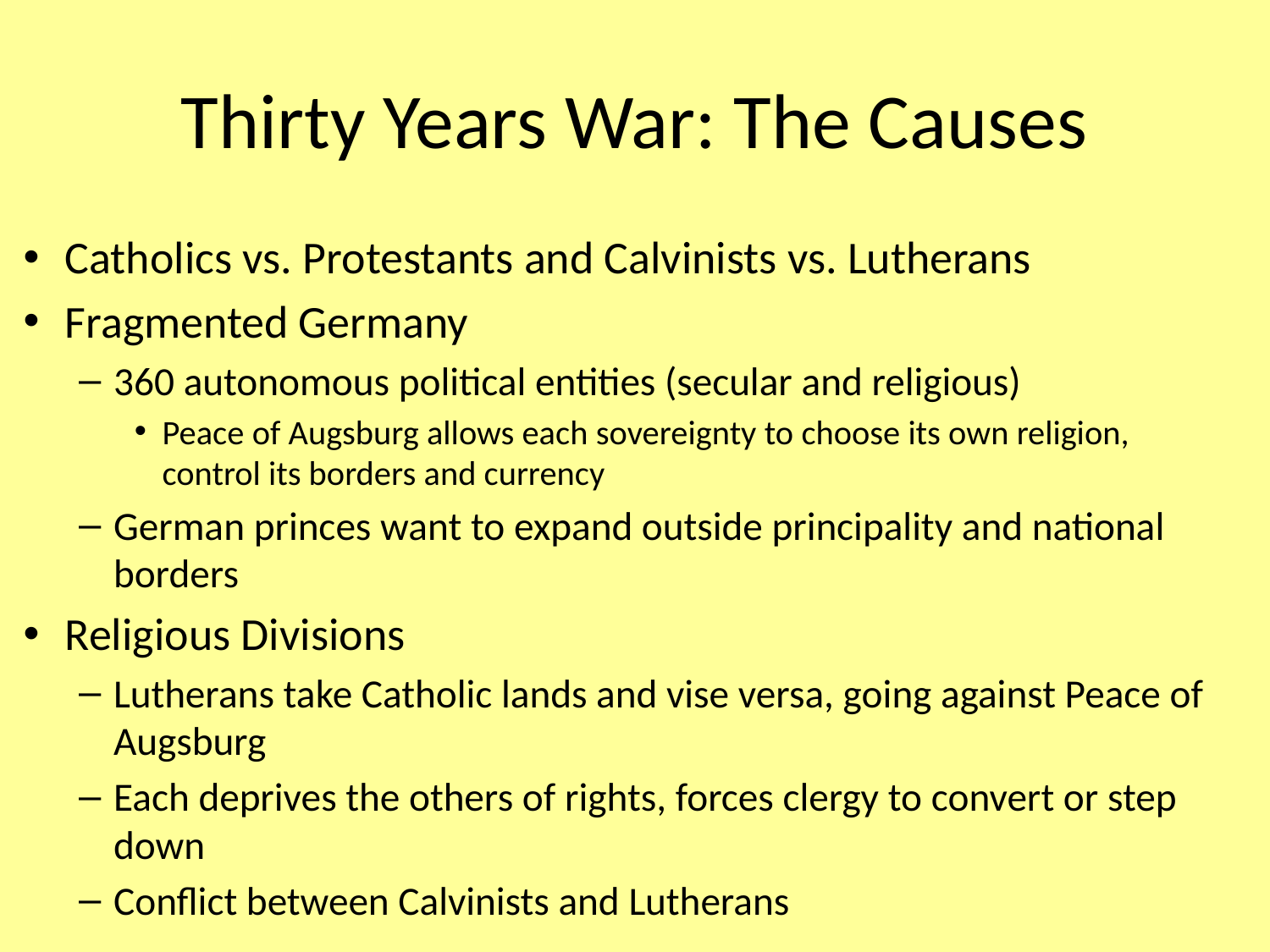

# Thirty Years War: The Causes
Catholics vs. Protestants and Calvinists vs. Lutherans
Fragmented Germany
360 autonomous political entities (secular and religious)
Peace of Augsburg allows each sovereignty to choose its own religion, control its borders and currency
German princes want to expand outside principality and national borders
Religious Divisions
Lutherans take Catholic lands and vise versa, going against Peace of Augsburg
Each deprives the others of rights, forces clergy to convert or step down
Conflict between Calvinists and Lutherans